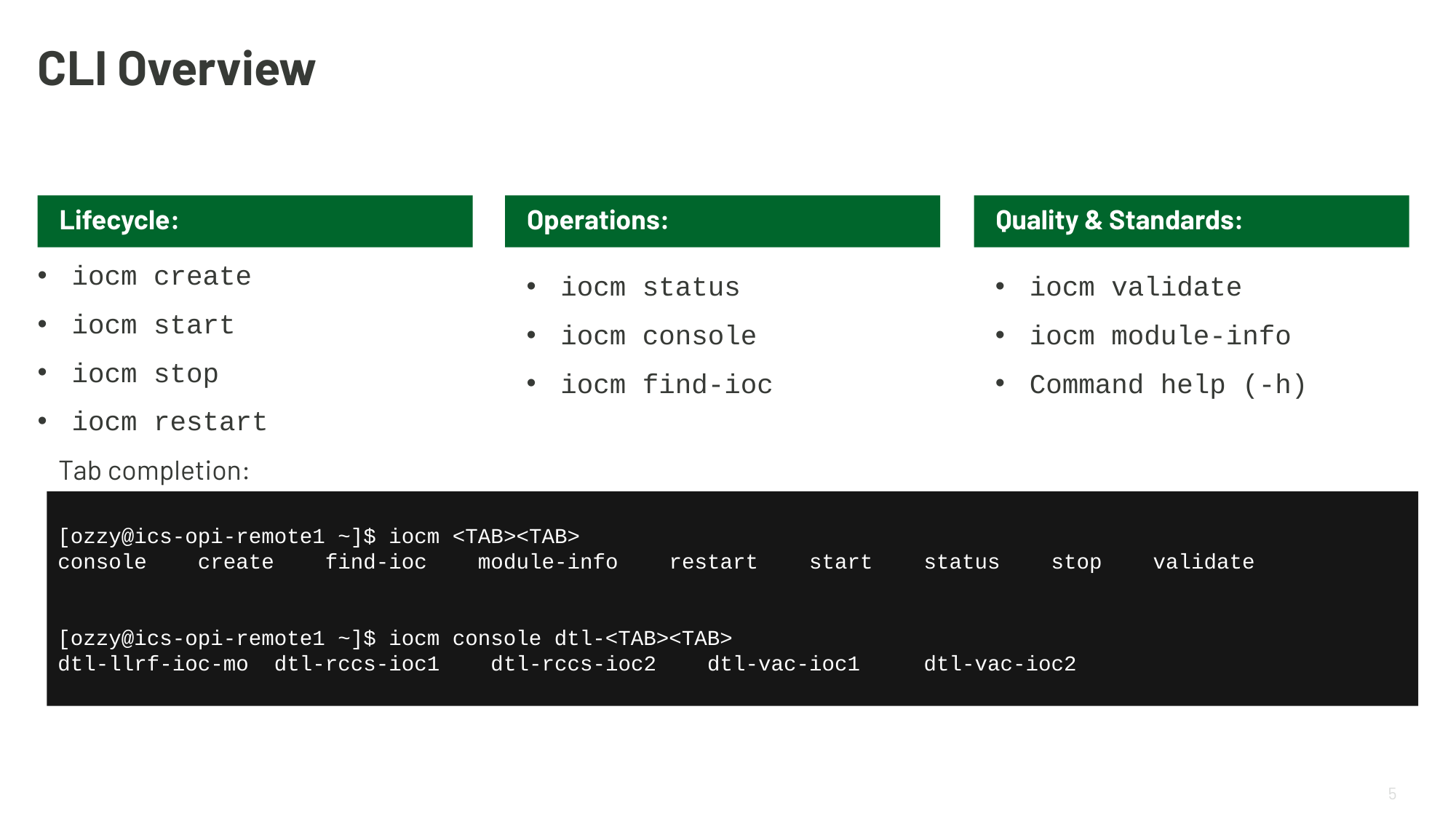

# CLI Overview
Lifecycle:
Operations:
Quality & Standards:

iocm create
iocm start
iocm stop
iocm restart
iocm status
iocm console
iocm find-ioc
iocm validate
iocm module-info
Command help (-h)
Tab completion:

[ozzy@ics-opi-remote1 ~]$ iocm <TAB><TAB>
console    create    find-ioc    module-info    restart    start    status    stop    validate

[ozzy@ics-opi-remote1 ~]$ iocm console dtl-<TAB><TAB>
dtl-llrf-ioc-mo  dtl-rccs-ioc1    dtl-rccs-ioc2    dtl-vac-ioc1     dtl-vac-ioc2